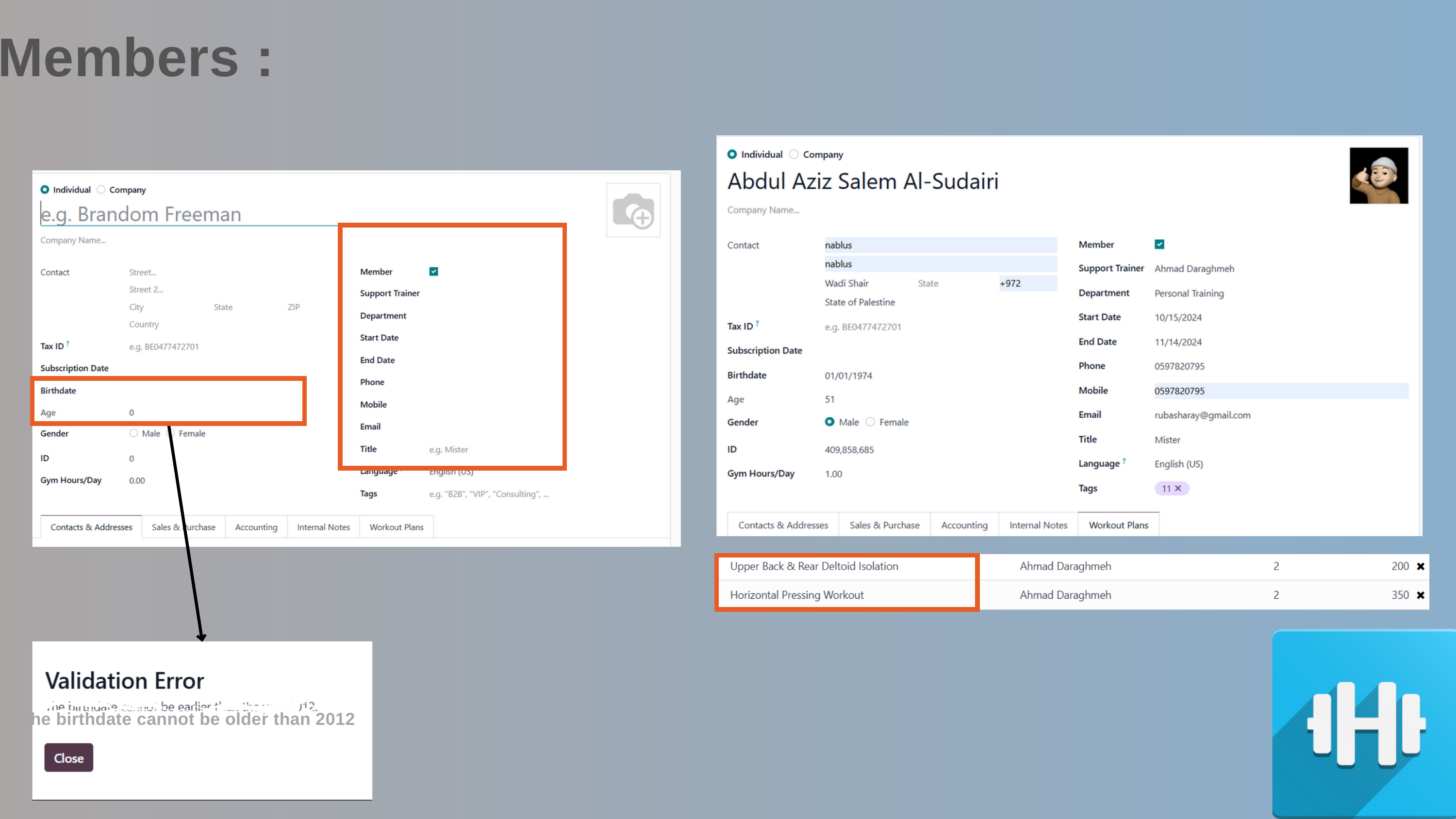

Members :

The birthdate cannot be older than 2012